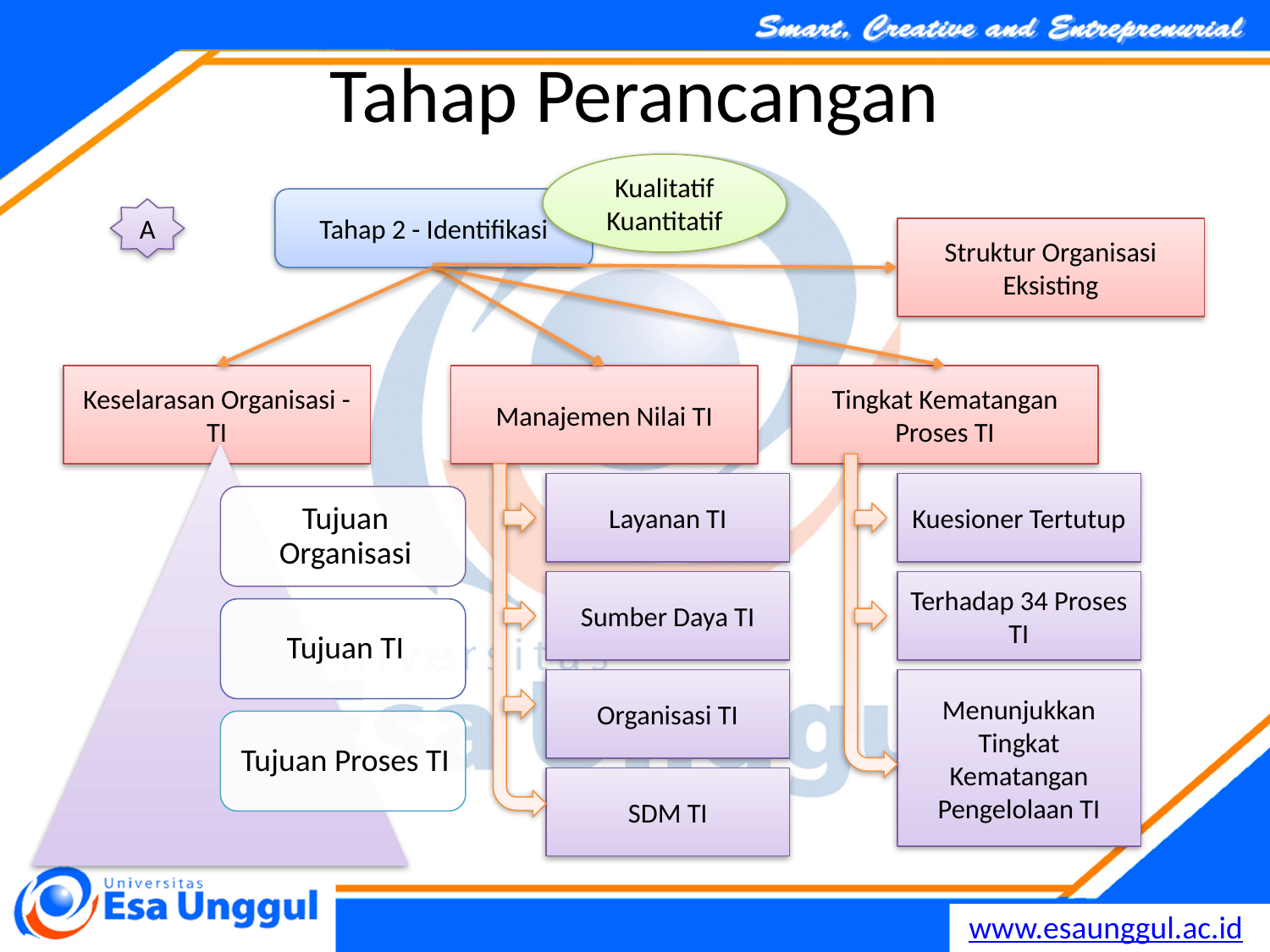

# Tahap Perancangan
Kualitatif
Kuantitatif
Tahap 2 - Identifikasi
A
Struktur Organisasi Eksisting
Keselarasan Organisasi - TI
Manajemen Nilai TI
Tingkat Kematangan Proses TI
Tujuan Organisasi
Tujuan TI
Tujuan Proses TI

Layanan TI
Kuesioner Tertutup

Sumber Daya TI
Terhadap 34 Proses TI

Organisasi TI
Menunjukkan Tingkat Kematangan Pengelolaan TI

SDM TI